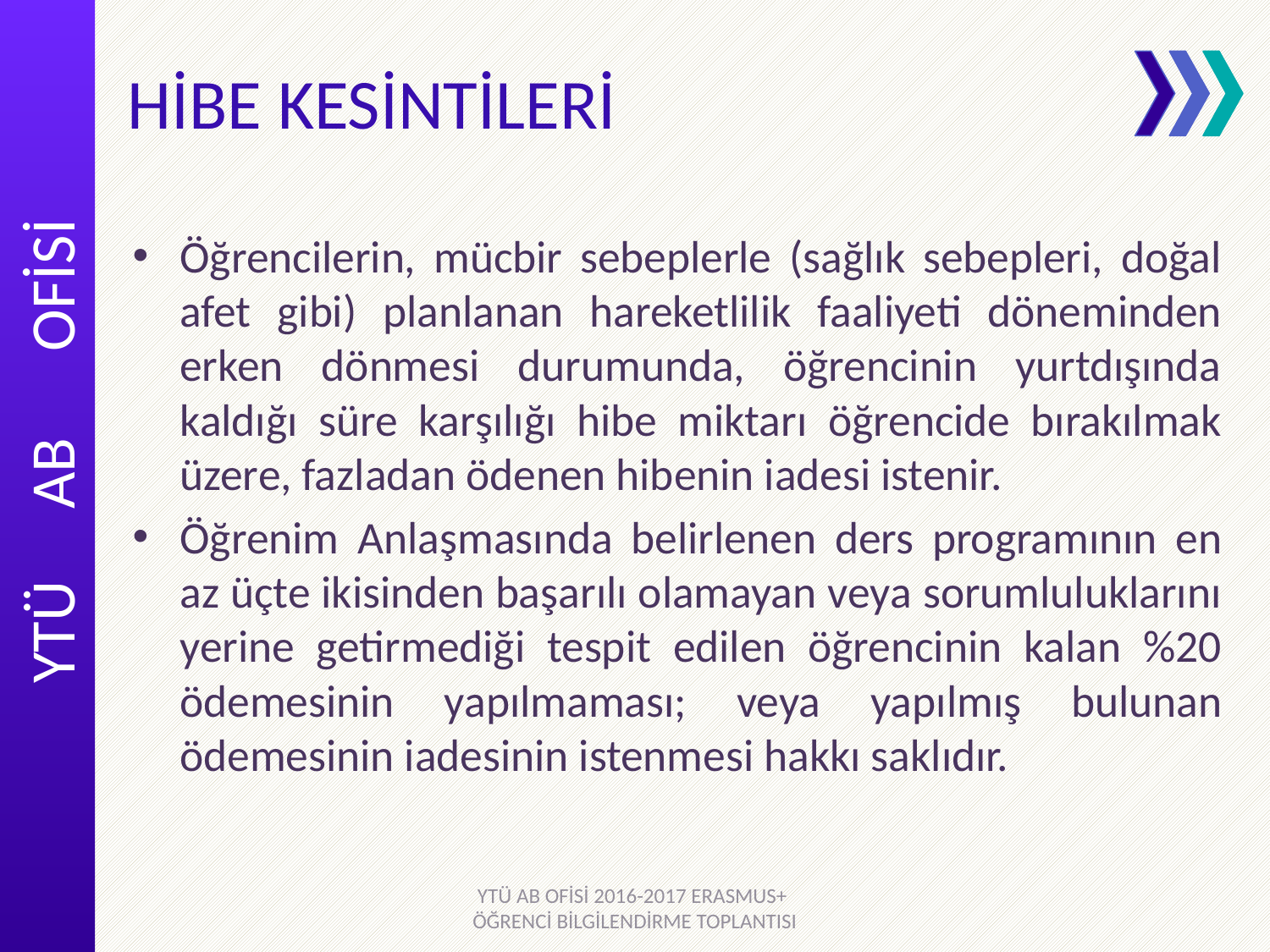

# HİBE KESİNTİLERİ
Öğrencilerin, mücbir sebeplerle (sağlık sebepleri, doğal afet gibi) planlanan hareketlilik faaliyeti döneminden erken dönmesi durumunda, öğrencinin yurtdışında kaldığı süre karşılığı hibe miktarı öğrencide bırakılmak üzere, fazladan ödenen hibenin iadesi istenir.
Öğrenim Anlaşmasında belirlenen ders programının en az üçte ikisinden başarılı olamayan veya sorumluluklarını yerine getirmediği tespit edilen öğrencinin kalan %20 ödemesinin yapılmaması; veya yapılmış bulunan ödemesinin iadesinin istenmesi hakkı saklıdır.

YTÜ AB OFİSİ 2016-2017 ERASMUS+  ÖĞRENCİ BİLGİLENDİRME TOPLANTISI